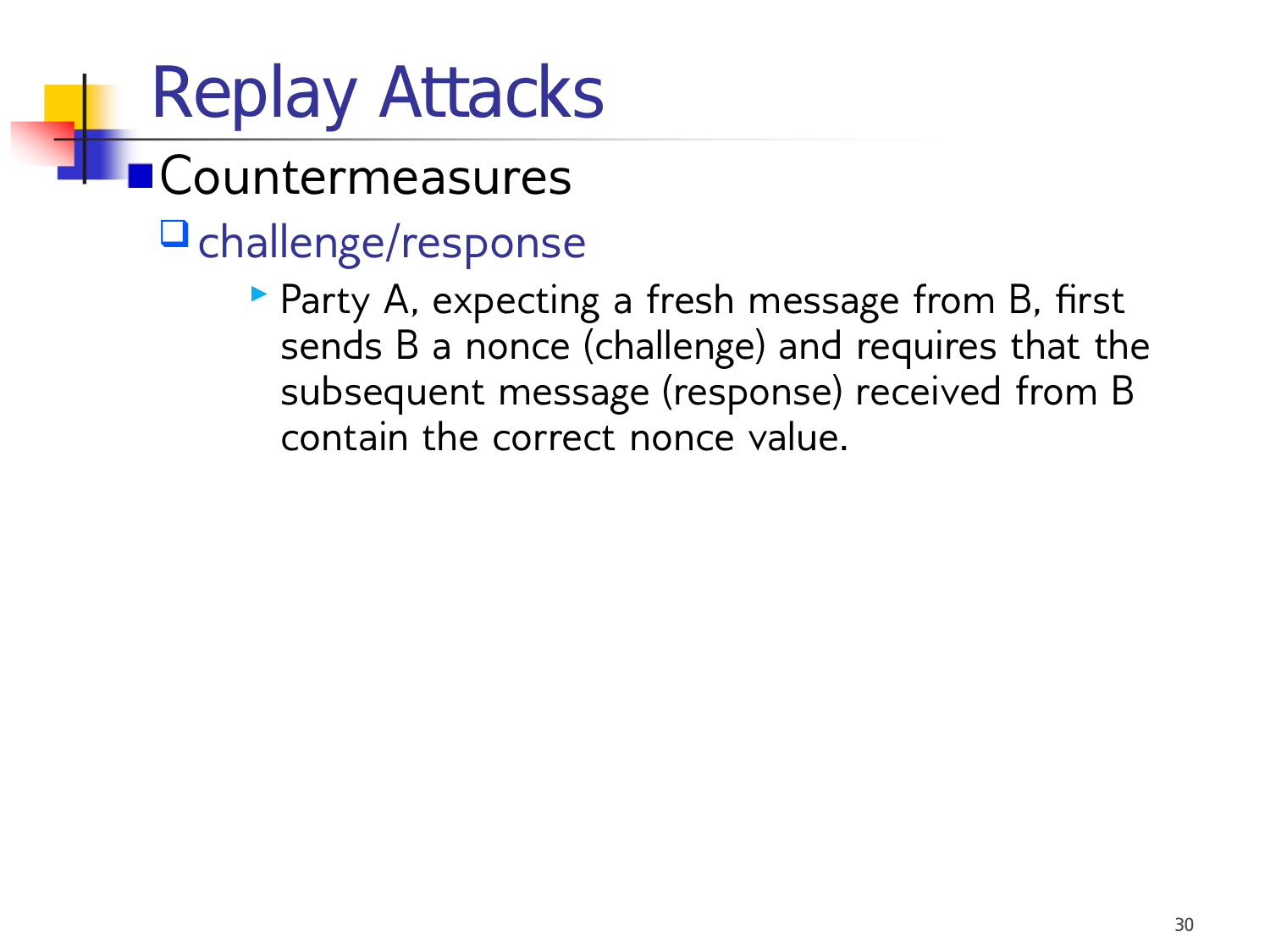

Replay Attacks
Countermeasures
challenge/response
Party A, expecting a fresh message from B, first sends B a nonce (challenge) and requires that the subsequent message (response) received from B contain the correct nonce value.
30